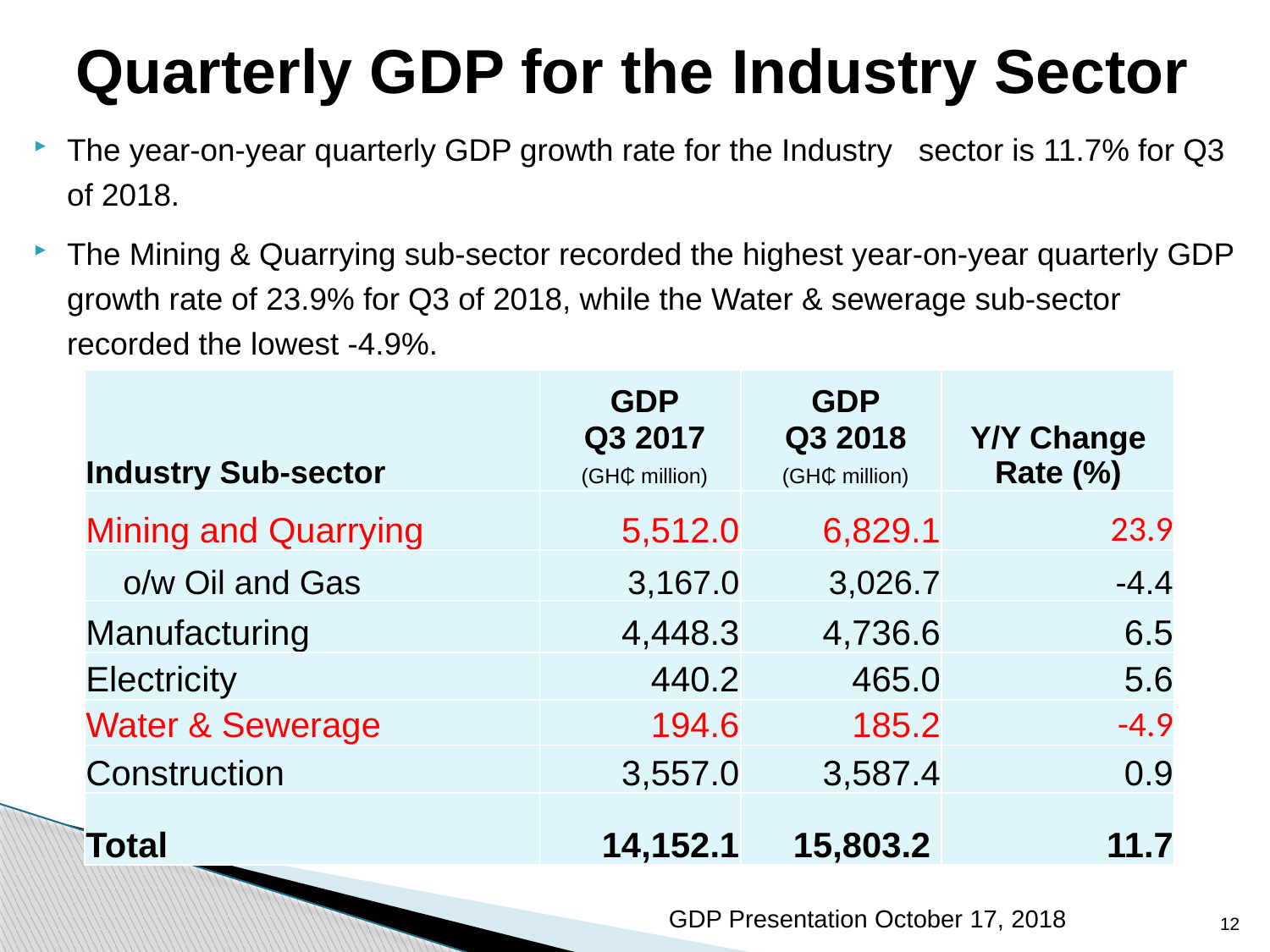

# Quarterly GDP for the Industry Sector
The year-on-year quarterly GDP growth rate for the Industry   sector is 11.7% for Q3 of 2018.
The Mining & Quarrying sub-sector recorded the highest year-on-year quarterly GDP growth rate of 23.9% for Q3 of 2018, while the Water & sewerage sub-sector recorded the lowest -4.9%.

| Industry Sub-sector | GDP Q3 2017 (GH₵ million) | GDP Q3 2018 (GH₵ million) | Y/Y Change Rate (%) |
| --- | --- | --- | --- |
| Mining and Quarrying | 5,512.0 | 6,829.1 | 23.9 |
| o/w Oil and Gas | 3,167.0 | 3,026.7 | -4.4 |
| Manufacturing | 4,448.3 | 4,736.6 | 6.5 |
| Electricity | 440.2 | 465.0 | 5.6 |
| Water & Sewerage | 194.6 | 185.2 | -4.9 |
| Construction | 3,557.0 | 3,587.4 | 0.9 |
| Total | 14,152.1 | 15,803.2 | 11.7 |
GDP Presentation October 17, 2018
12